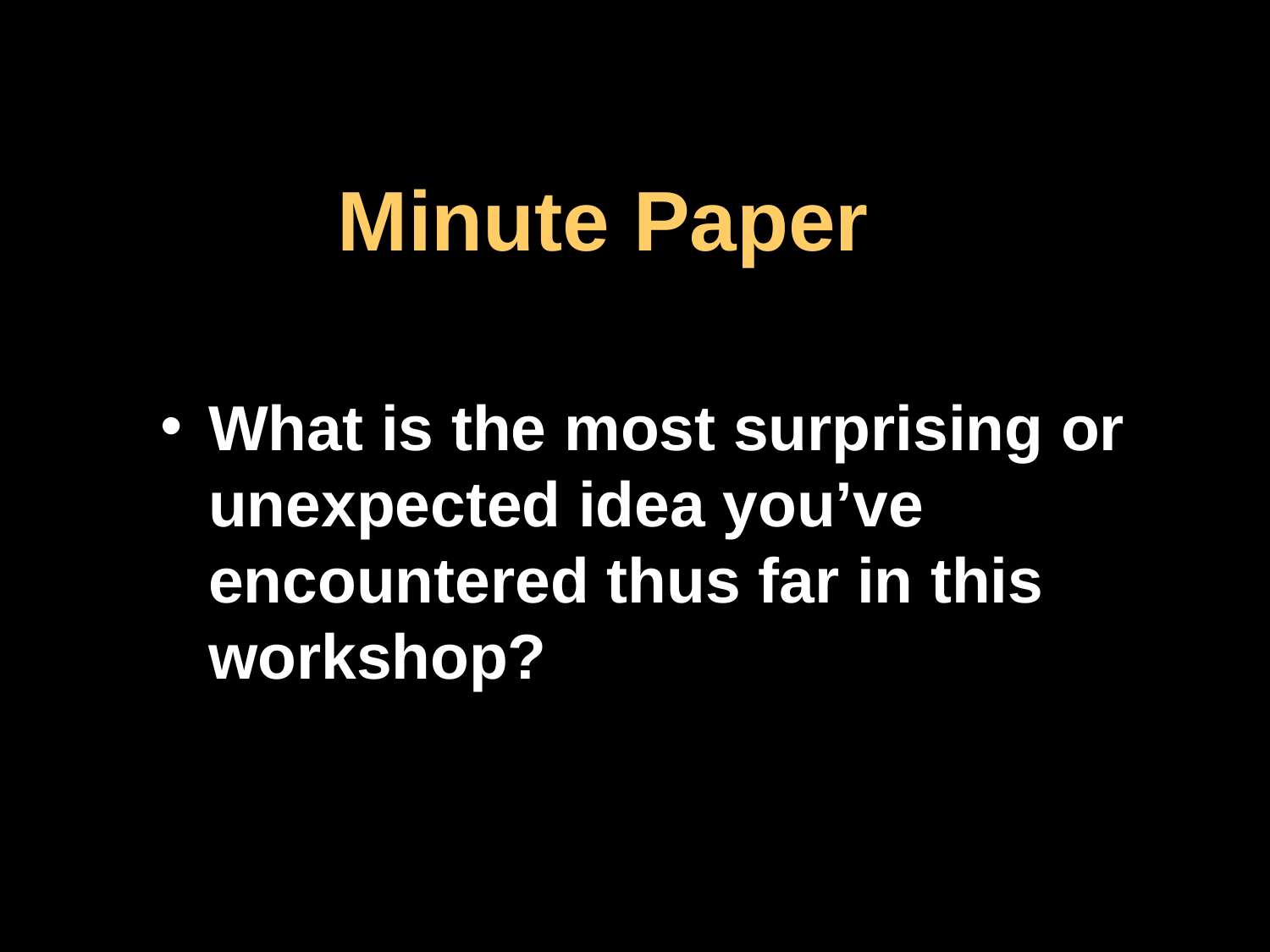

# Minute Paper
What is the most surprising or unexpected idea you’ve encountered thus far in this workshop?